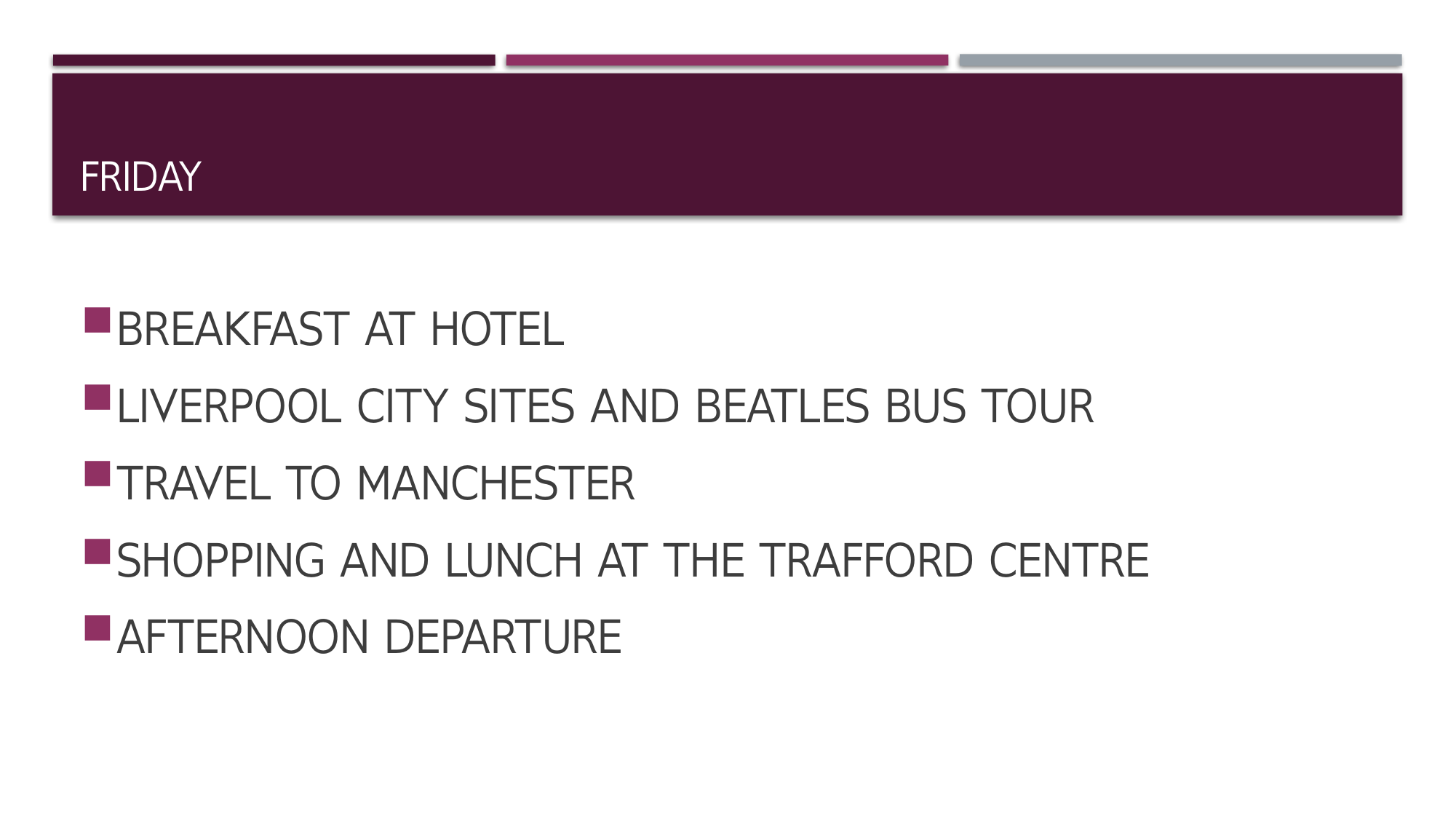

# FRIDAY
BREAKFAST AT HOTEL
LIVERPOOL CITY SITES AND BEATLES BUS TOUR
TRAVEL TO MANCHESTER
SHOPPING AND LUNCH AT THE TRAFFORD CENTRE
AFTERNOON DEPARTURE